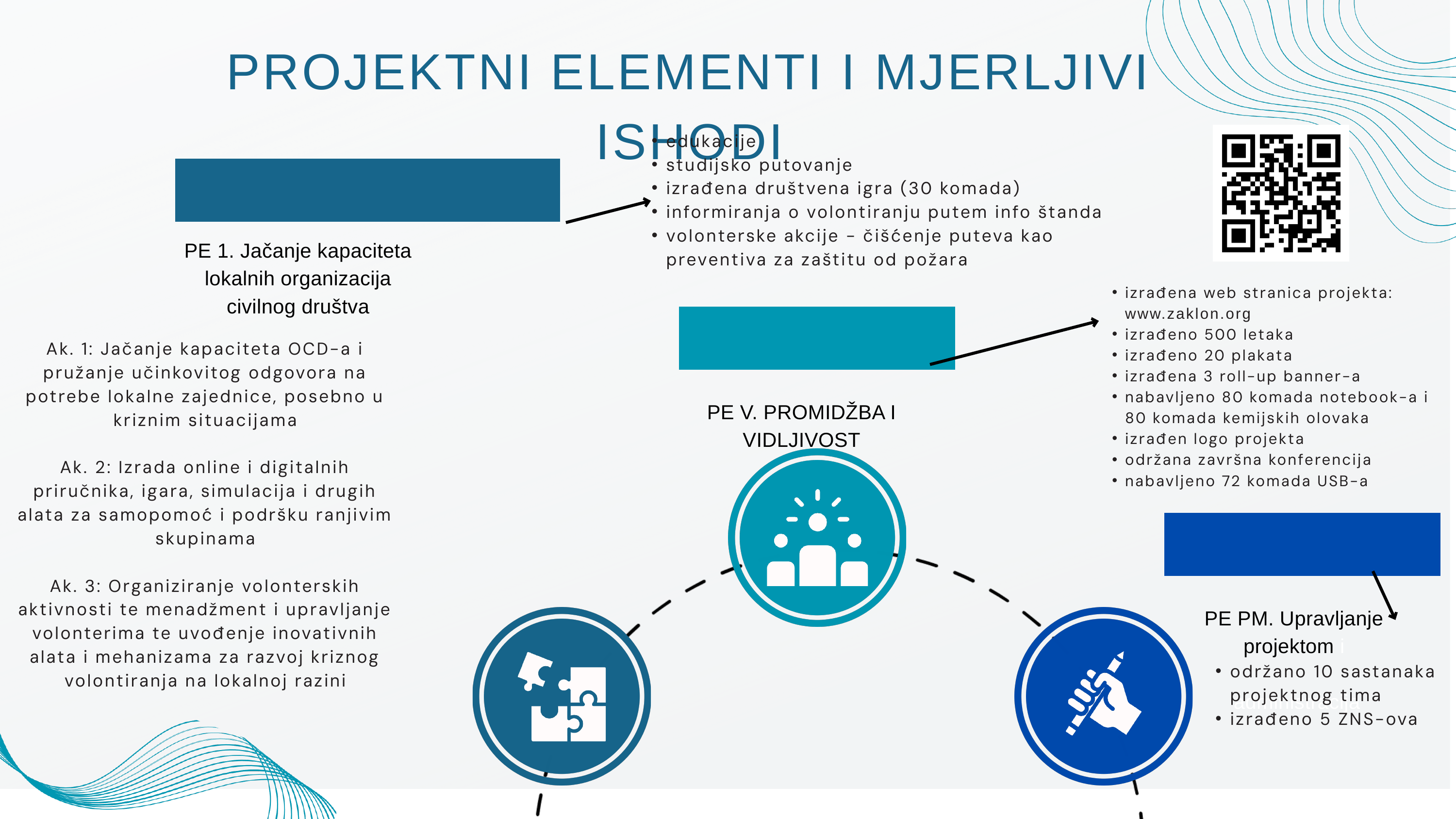

PROJEKTNI ELEMENTI I MJERLJIVI ISHODI

edukacije
studijsko putovanje
izrađena društvena igra (30 komada)
informiranja o volontiranju putem info štanda
volonterske akcije - čišćenje puteva kao preventiva za zaštitu od požara

PE 1. Jačanje kapaciteta lokalnih organizacija civilnog društva

izrađena web stranica projekta: www.zaklon.org
izrađeno 500 letaka
izrađeno 20 plakata
izrađena 3 roll-up banner-a
nabavljeno 80 komada notebook-a i 80 komada kemijskih olovaka
izrađen logo projekta
održana završna konferencija
nabavljeno 72 komada USB-a

PE V. PROMIDŽBA I VIDLJIVOST

Ak. 1: Jačanje kapaciteta OCD-a i pružanje učinkovitog odgovora na potrebe lokalne zajednice, posebno u kriznim situacijama

Ak. 2: Izrada online i digitalnih priručnika, igara, simulacija i drugih alata za samopomoć i podršku ranjivim skupinama

Ak. 3: Organiziranje volonterskih aktivnosti te menadžment i upravljanje volonterima te uvođenje inovativnih alata i mehanizama za razvoj kriznog volontiranja na lokalnoj razini

PE PM. Upravljanje projektom i

 administracija

održano 10 sastanaka projektnog tima
izrađeno 5 ZNS-ova